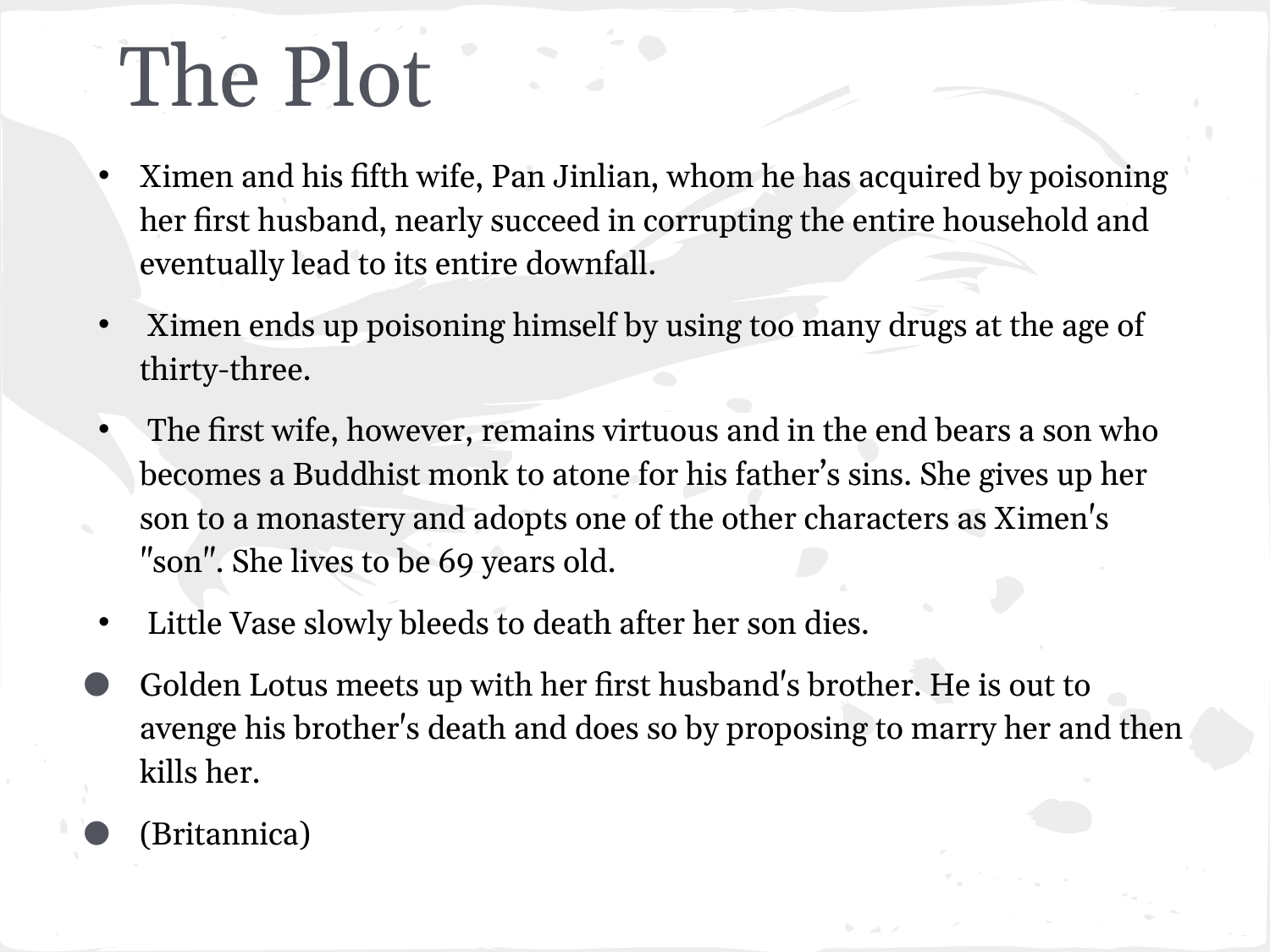

# The Plot
Ximen and his fifth wife, Pan Jinlian, whom he has acquired by poisoning her first husband, nearly succeed in corrupting the entire household and eventually lead to its entire downfall.
 Ximen ends up poisoning himself by using too many drugs at the age of thirty-three.
 The first wife, however, remains virtuous and in the end bears a son who becomes a Buddhist monk to atone for his father’s sins. She gives up her son to a monastery and adopts one of the other characters as Ximen's "son". She lives to be 69 years old.
 Little Vase slowly bleeds to death after her son dies.
Golden Lotus meets up with her first husband's brother. He is out to avenge his brother's death and does so by proposing to marry her and then kills her.
(Britannica)